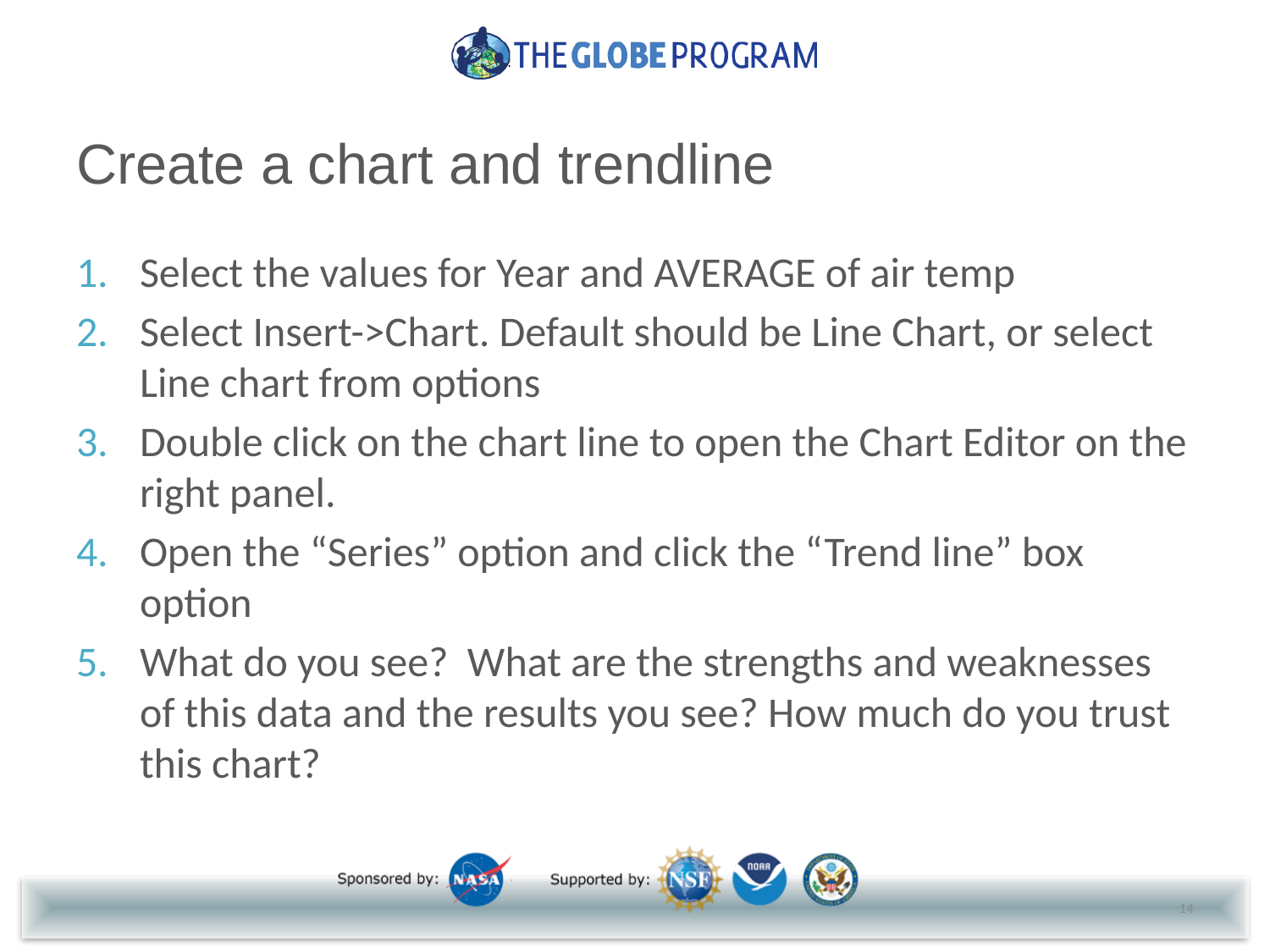

# Create a chart and trendline
Select the values for Year and AVERAGE of air temp
Select Insert->Chart. Default should be Line Chart, or select Line chart from options
Double click on the chart line to open the Chart Editor on the right panel.
Open the “Series” option and click the “Trend line” box option
What do you see?  What are the strengths and weaknesses of this data and the results you see? How much do you trust this chart?
14